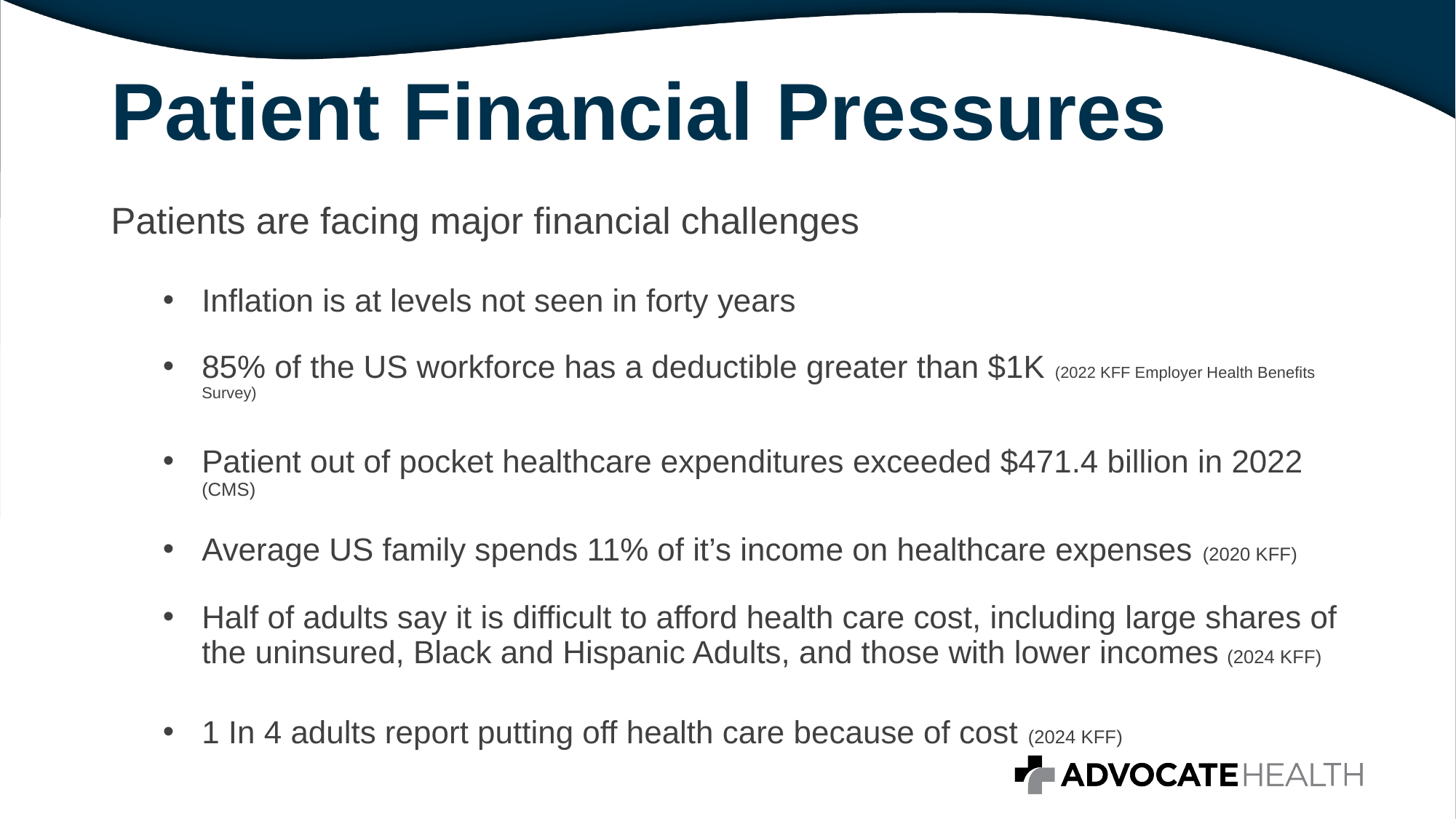

# Patient Financial Pressures
Patients are facing major financial challenges

Inflation is at levels not seen in forty years

85% of the US workforce has a deductible greater than $1K (2022 KFF Employer Health Benefits Survey)

Patient out of pocket healthcare expenditures exceeded $471.4 billion in 2022 (CMS)

Average US family spends 11% of it’s income on healthcare expenses (2020 KFF)

Half of adults say it is difficult to afford health care cost, including large shares of the uninsured, Black and Hispanic Adults, and those with lower incomes (2024 KFF)

1 In 4 adults report putting off health care because of cost (2024 KFF)